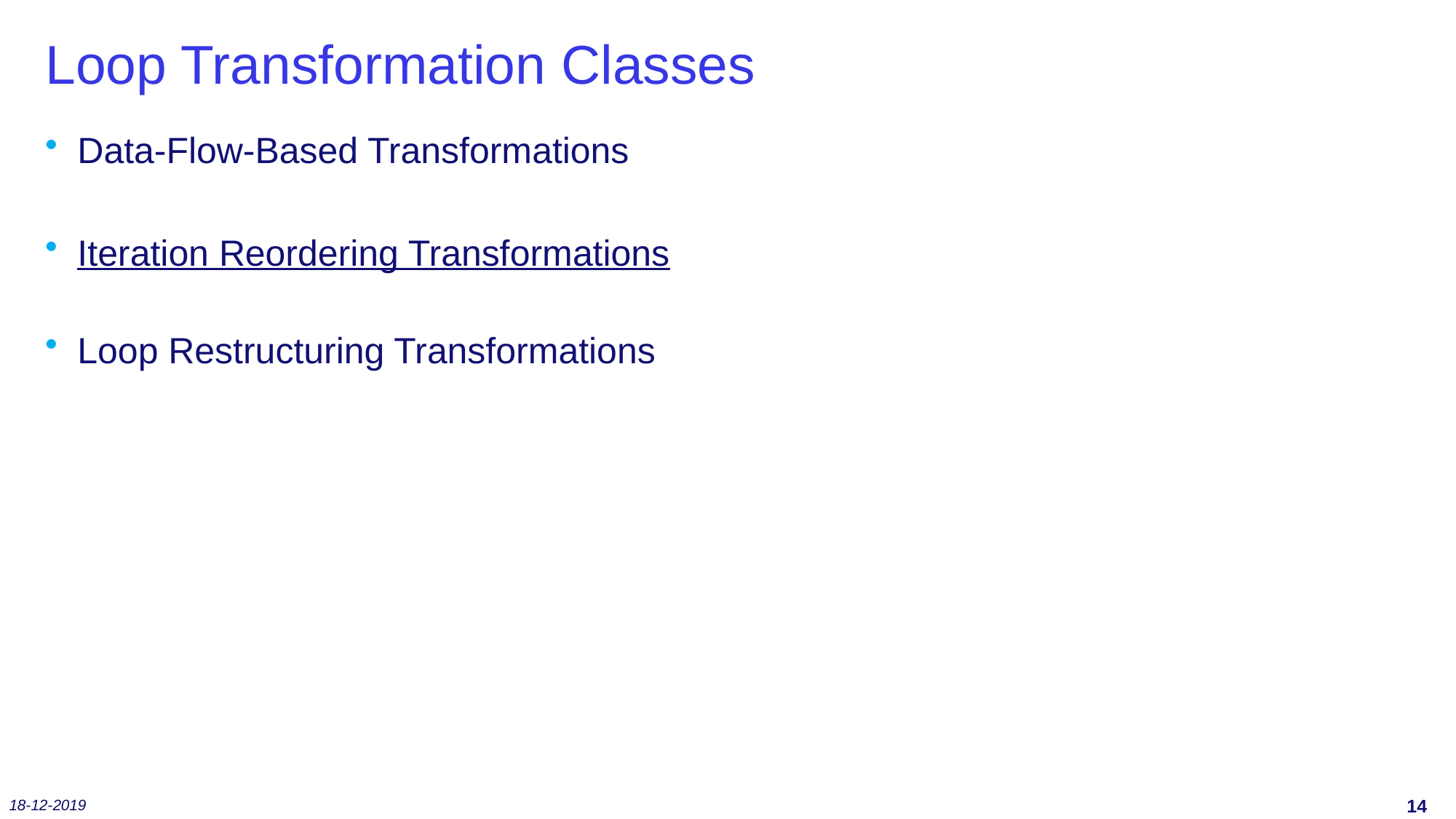

# Loop Transformation Classes
Data-Flow-Based Transformations

Iteration Reordering Transformations

Loop Restructuring Transformations

18-12-2019
14